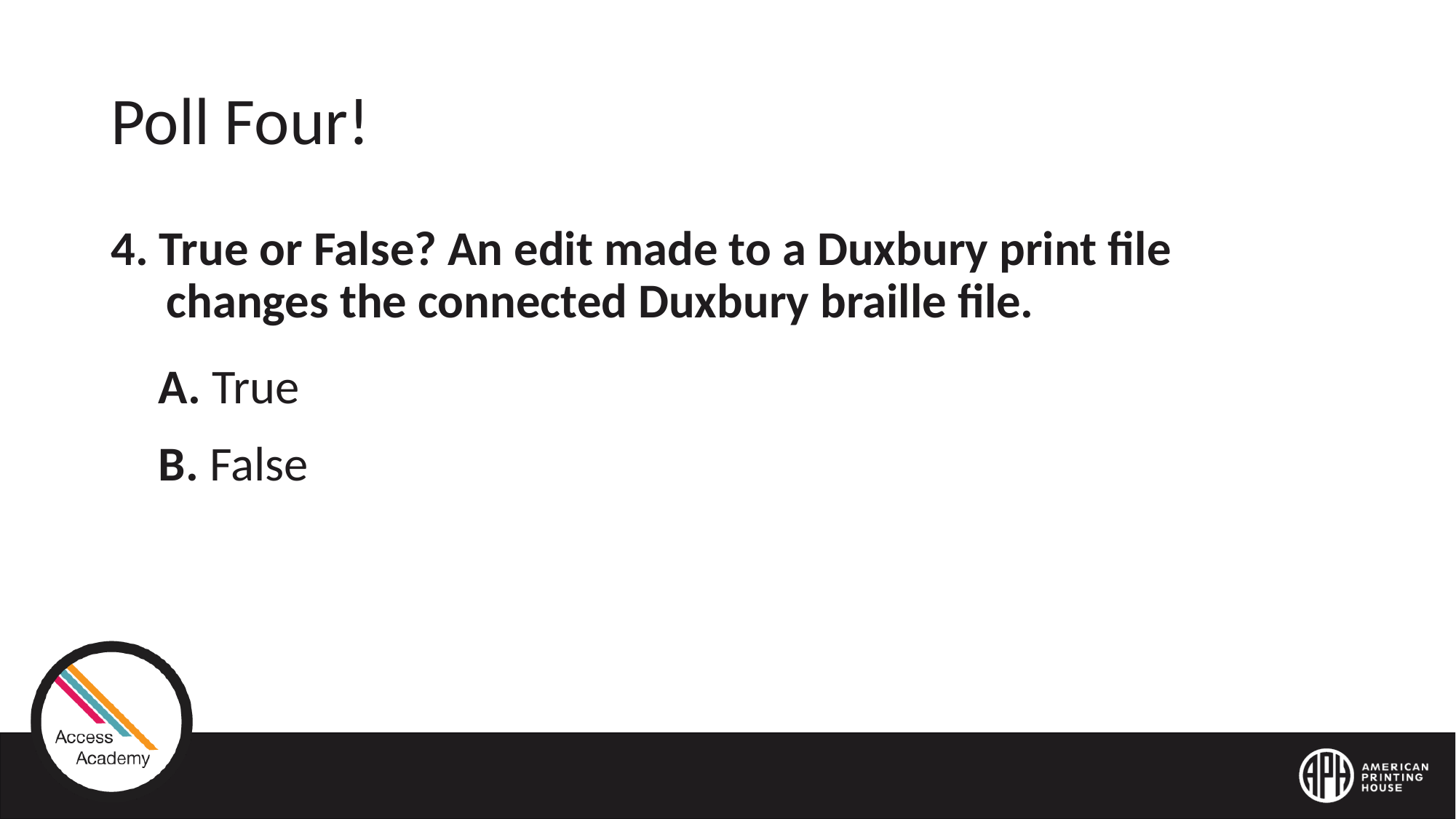

# Poll Four!
4. True or False? An edit made to a Duxbury print file changes the connected Duxbury braille file.
A. True
B. False